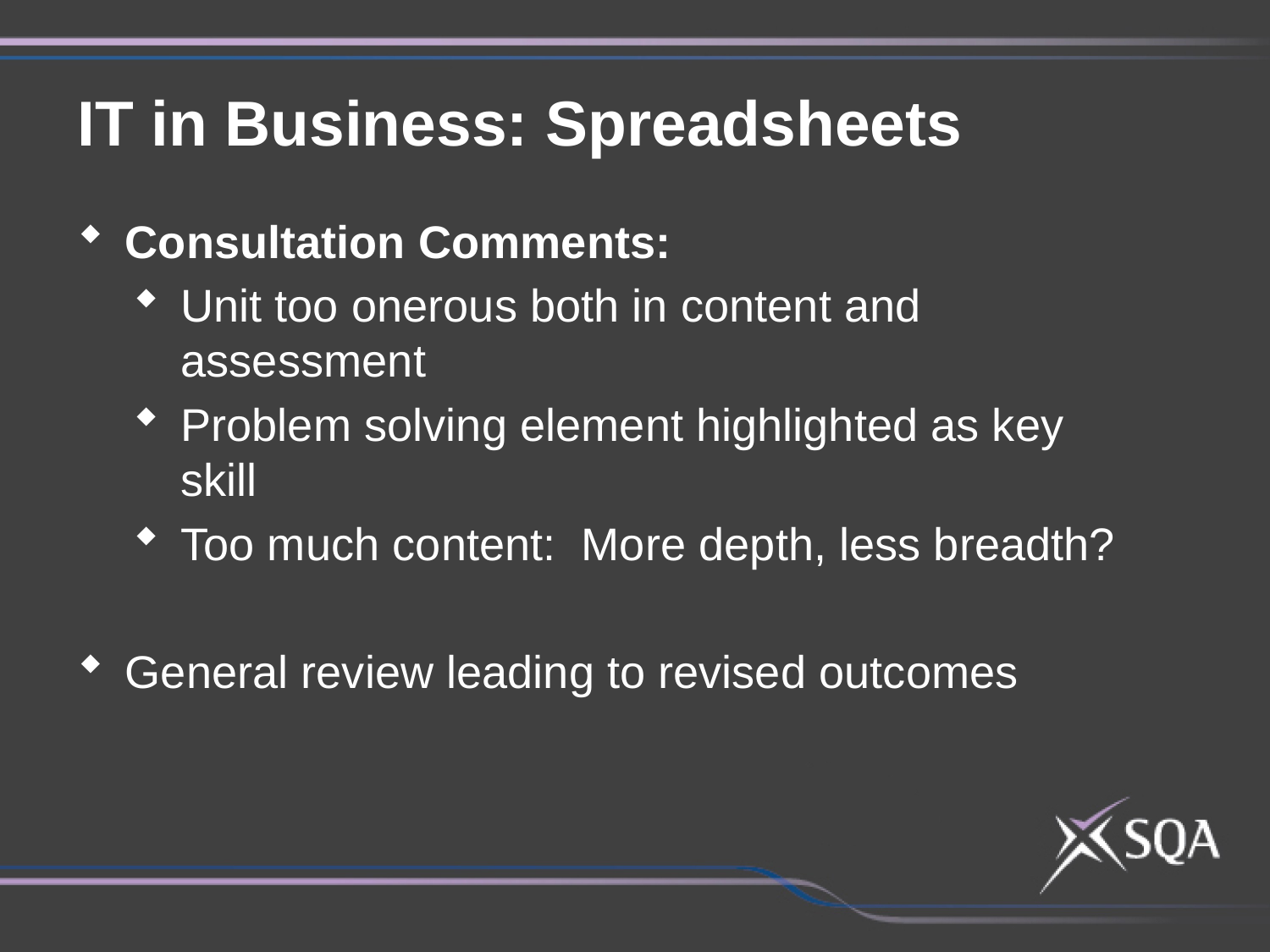

IT in Business: Spreadsheets
Consultation Comments:
Unit too onerous both in content and assessment
Problem solving element highlighted as key skill
Too much content:  More depth, less breadth?

General review leading to revised outcomes